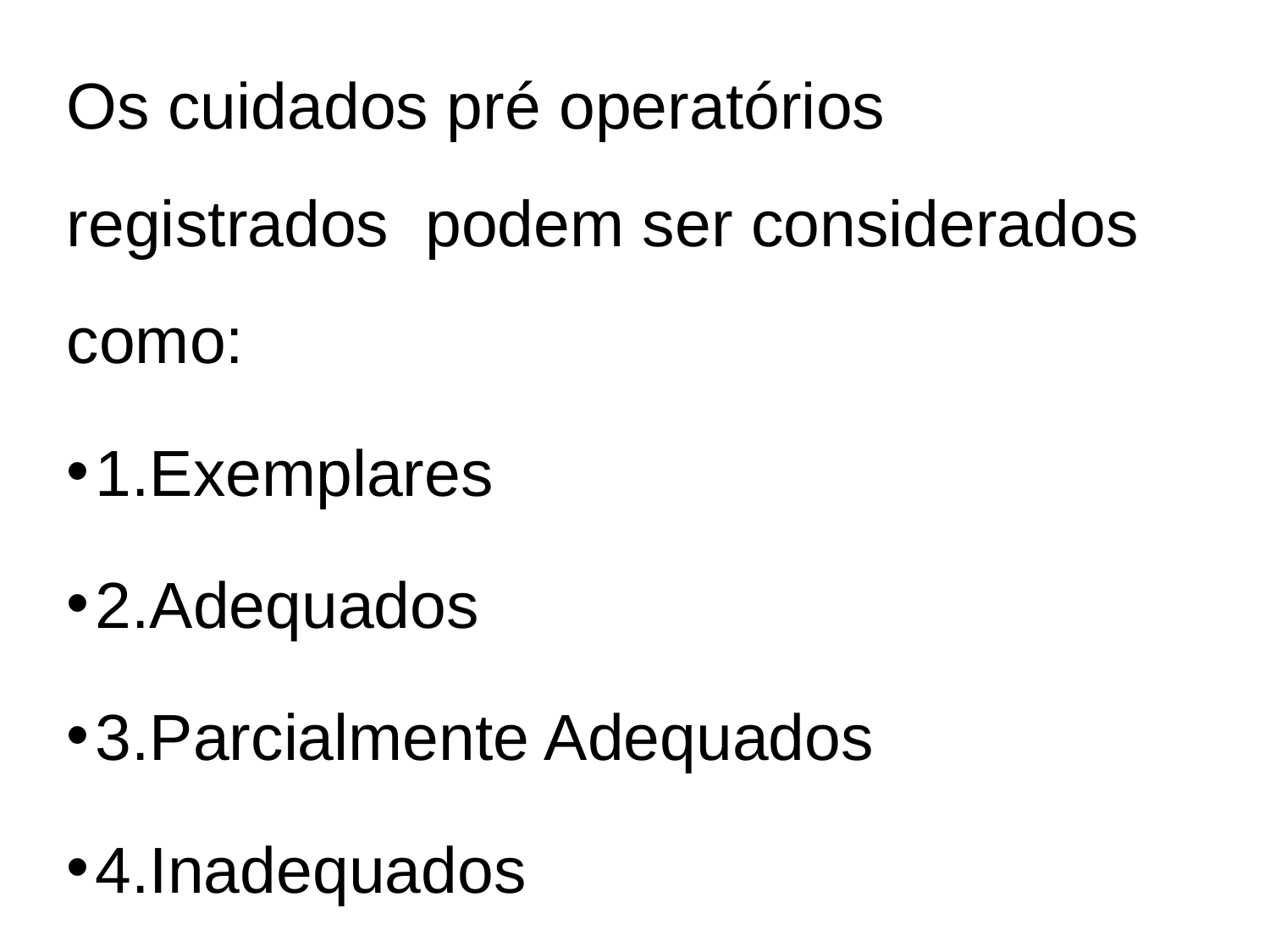

Os cuidados pré operatórios registrados  podem ser considerados como:
1.Exemplares
2.Adequados
3.Parcialmente Adequados
4.Inadequados